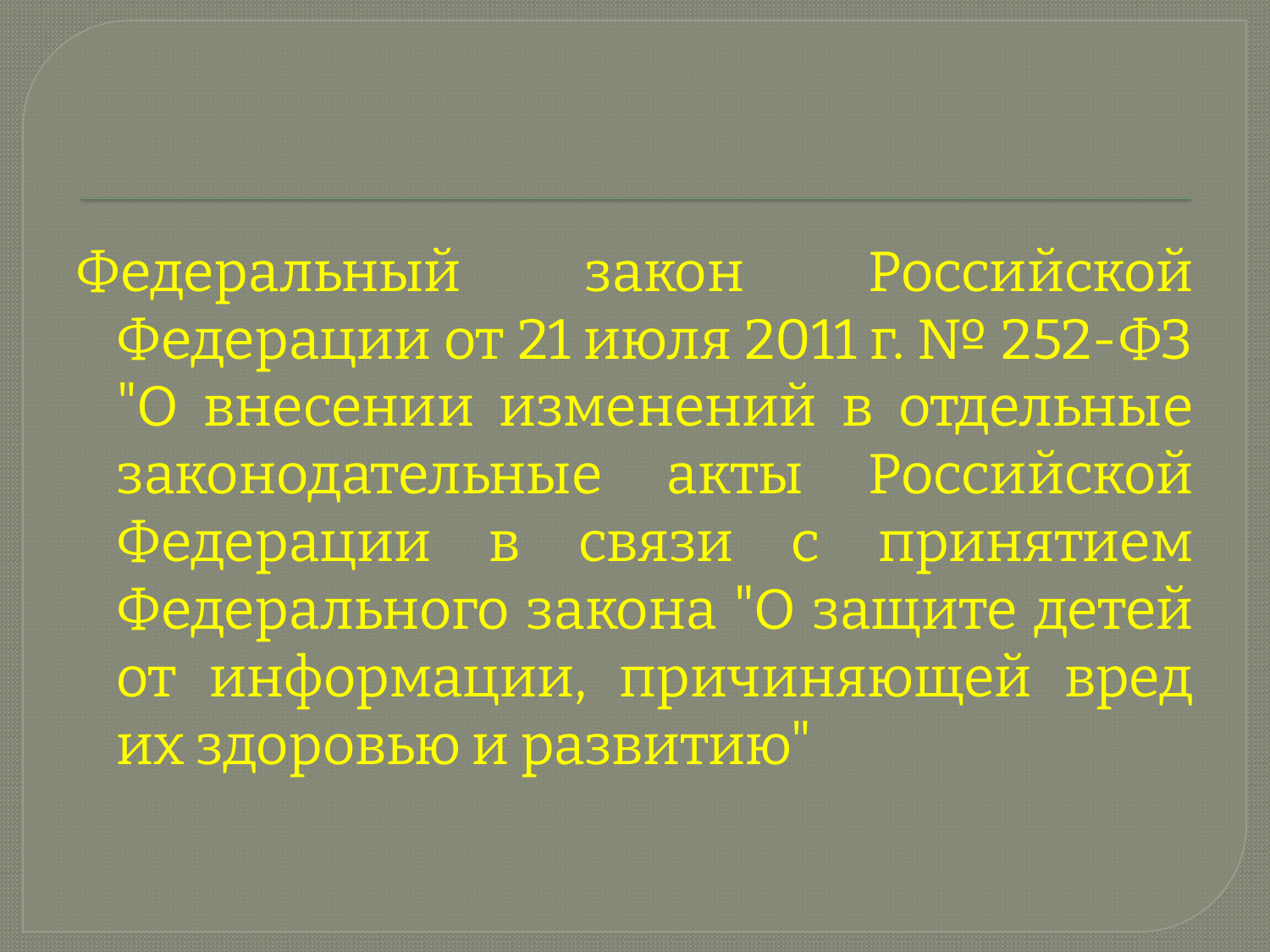

#
Федеральный закон Российской Федерации от 21 июля 2011 г. № 252-ФЗ "О внесении изменений в отдельные законодательные акты Российской Федерации в связи с принятием Федерального закона "О защите детей от информации, причиняющей вред их здоровью и развитию"